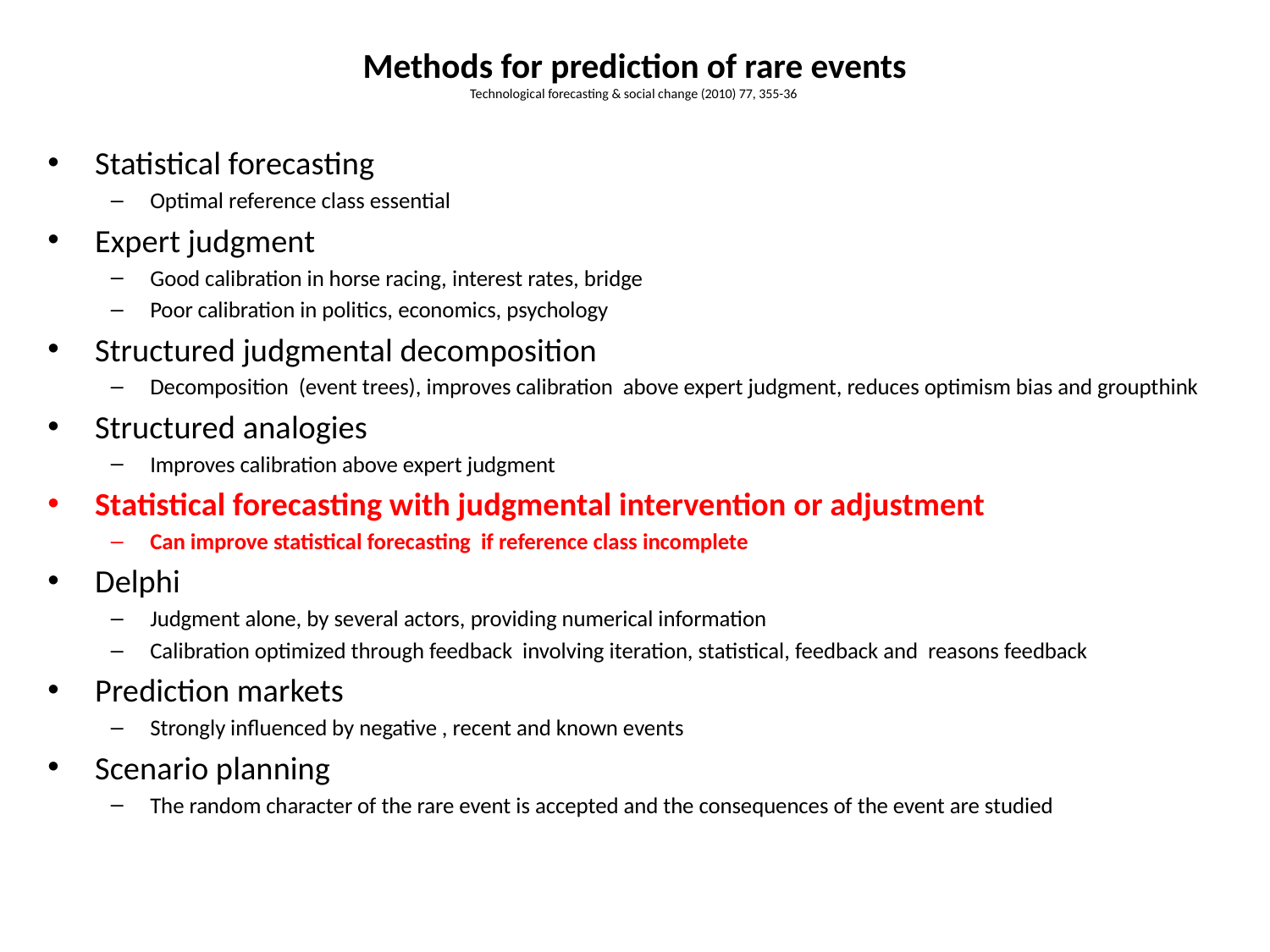

# Methods for prediction of rare events Technological forecasting & social change (2010) 77, 355-36
Statistical forecasting
Optimal reference class essential
Expert judgment
Good calibration in horse racing, interest rates, bridge
Poor calibration in politics, economics, psychology
Structured judgmental decomposition
Decomposition  (event trees), improves calibration  above expert judgment, reduces optimism bias and groupthink
Structured analogies
Improves calibration above expert judgment
Statistical forecasting with judgmental intervention or adjustment
Can improve statistical forecasting  if reference class incomplete
Delphi
Judgment alone, by several actors, providing numerical information
Calibration optimized through feedback  involving iteration, statistical, feedback and  reasons feedback
Prediction markets
Strongly influenced by negative , recent and known events
Scenario planning
The random character of the rare event is accepted and the consequences of the event are studied